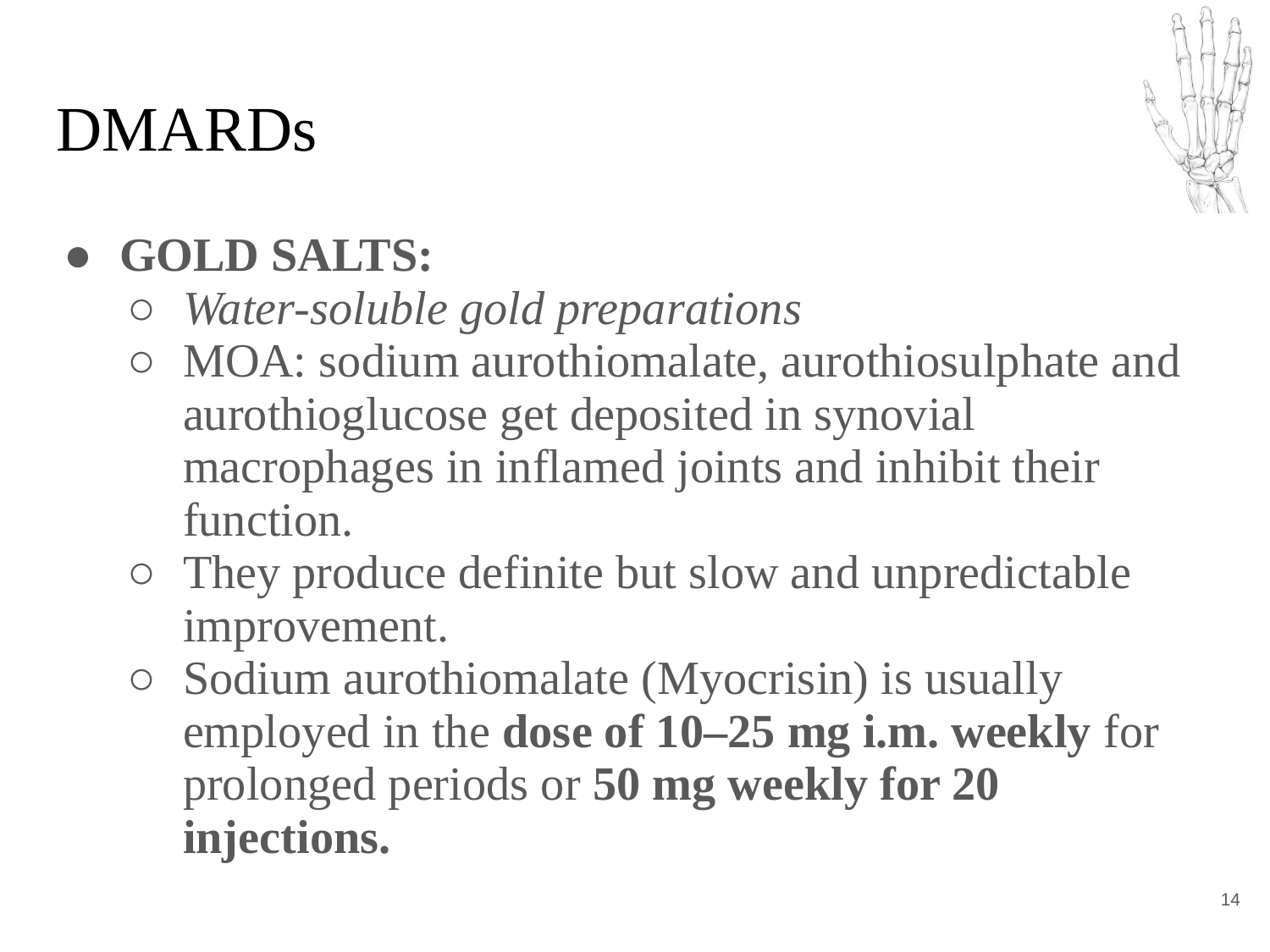

# DMARDs
GOLD SALTS:
Water-soluble gold preparations
MOA: sodium aurothiomalate, aurothiosulphate and aurothioglucose get deposited in synovial macrophages in inflamed joints and inhibit their function.
They produce definite but slow and unpredictable improvement.
Sodium aurothiomalate (Myocrisin) is usually employed in the dose of 10–25 mg i.m. weekly for prolonged periods or 50 mg weekly for 20 injections.
14